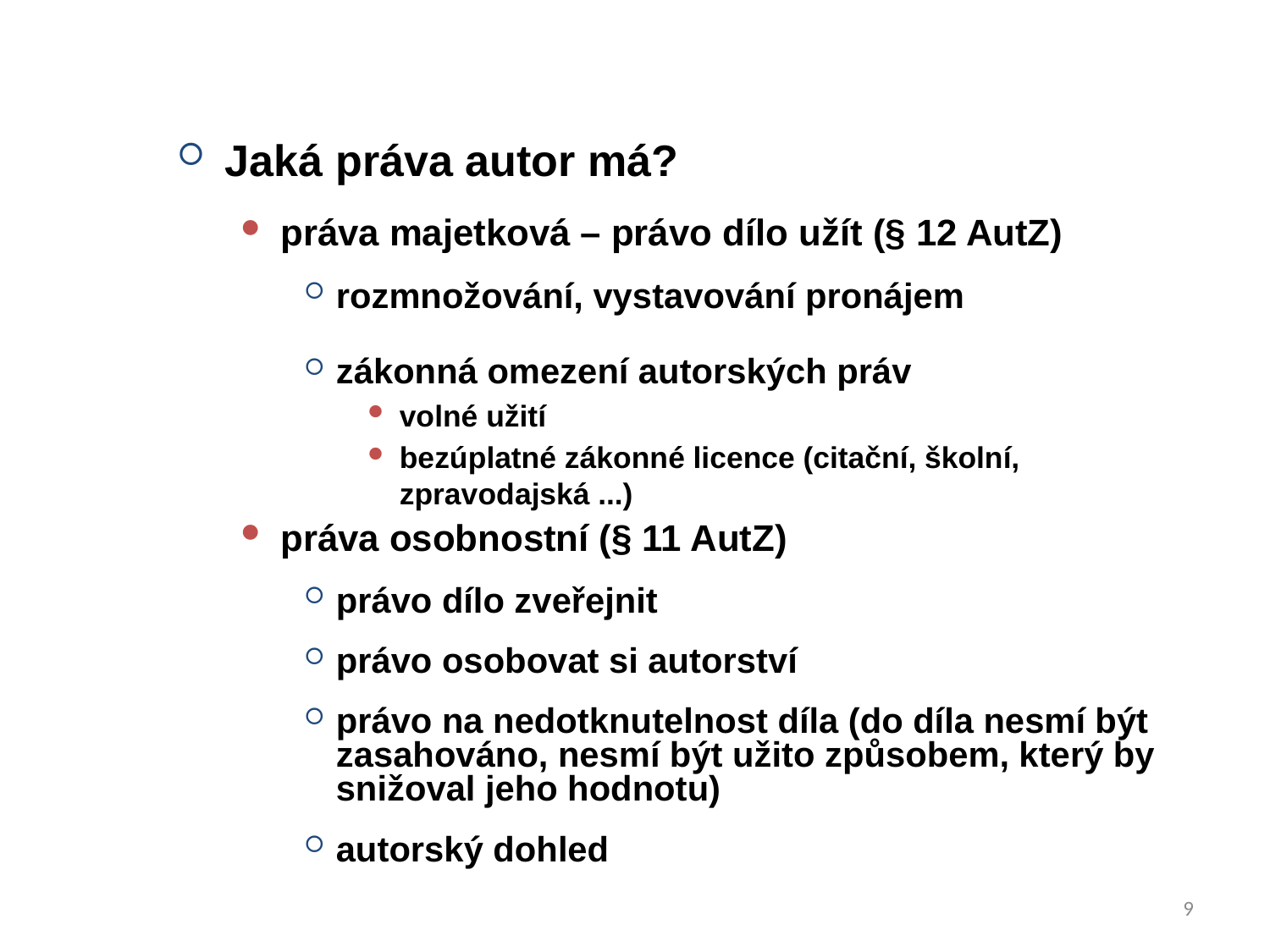

Jaká práva autor má?
práva majetková – právo dílo užít (§ 12 AutZ)
rozmnožování, vystavování pronájem
zákonná omezení autorských práv
volné užití
bezúplatné zákonné licence (citační, školní,
zpravodajská ...)

práva osobnostní (§ 11 AutZ)
právo dílo zveřejnit
právo osobovat si autorství
právo na nedotknutelnost díla (do díla nesmí být zasahováno, nesmí být užito způsobem, který by snižoval jeho hodnotu)
autorský dohled

9